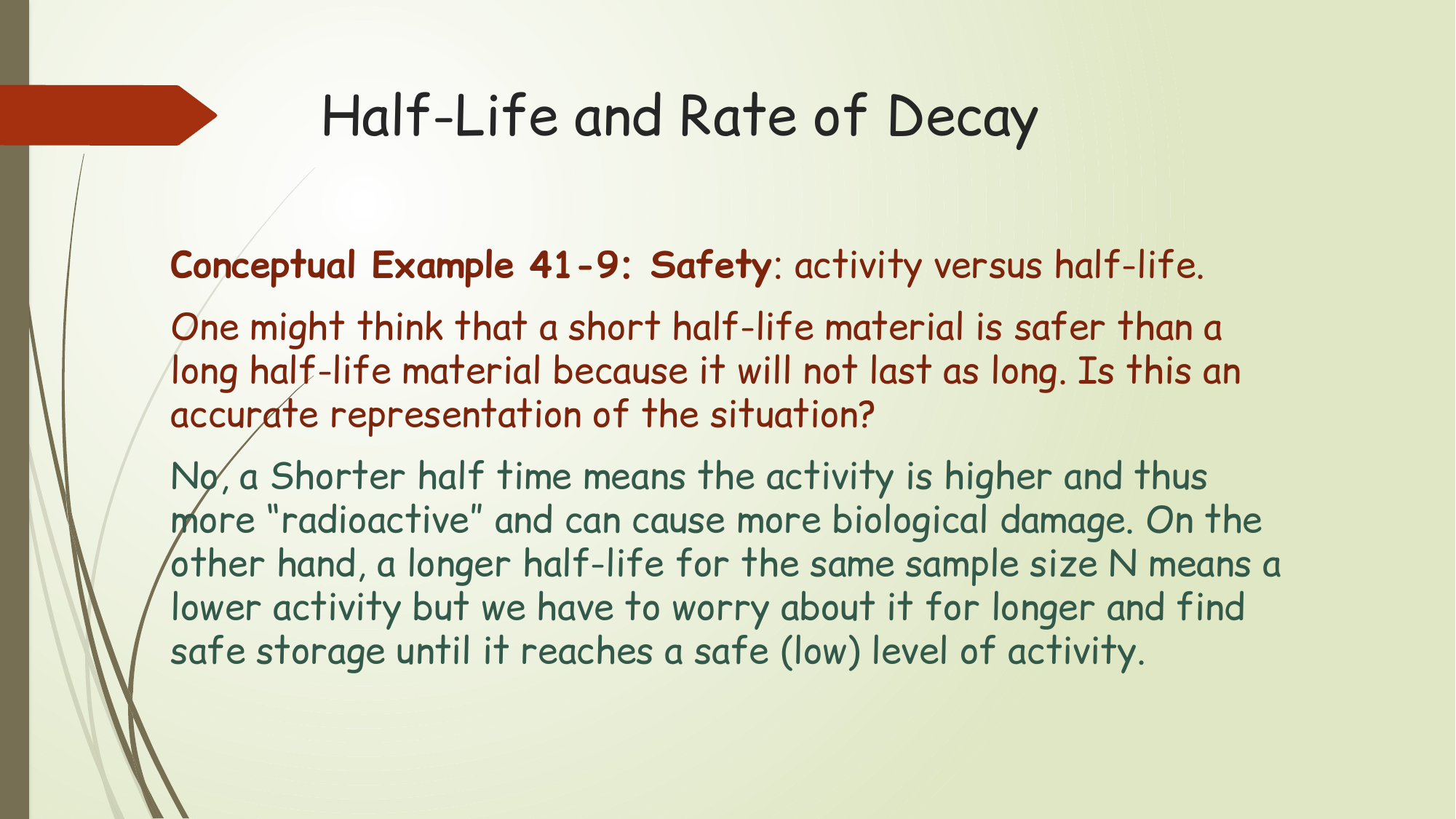

# Half-Life and Rate of Decay
Conceptual Example 41-9: Safety: activity versus half-life.
One might think that a short half-life material is safer than a long half-life material because it will not last as long. Is this an accurate representation of the situation?
No, a Shorter half time means the activity is higher and thus more “radioactive” and can cause more biological damage. On the other hand, a longer half-life for the same sample size N means a lower activity but we have to worry about it for longer and find safe storage until it reaches a safe (low) level of activity.